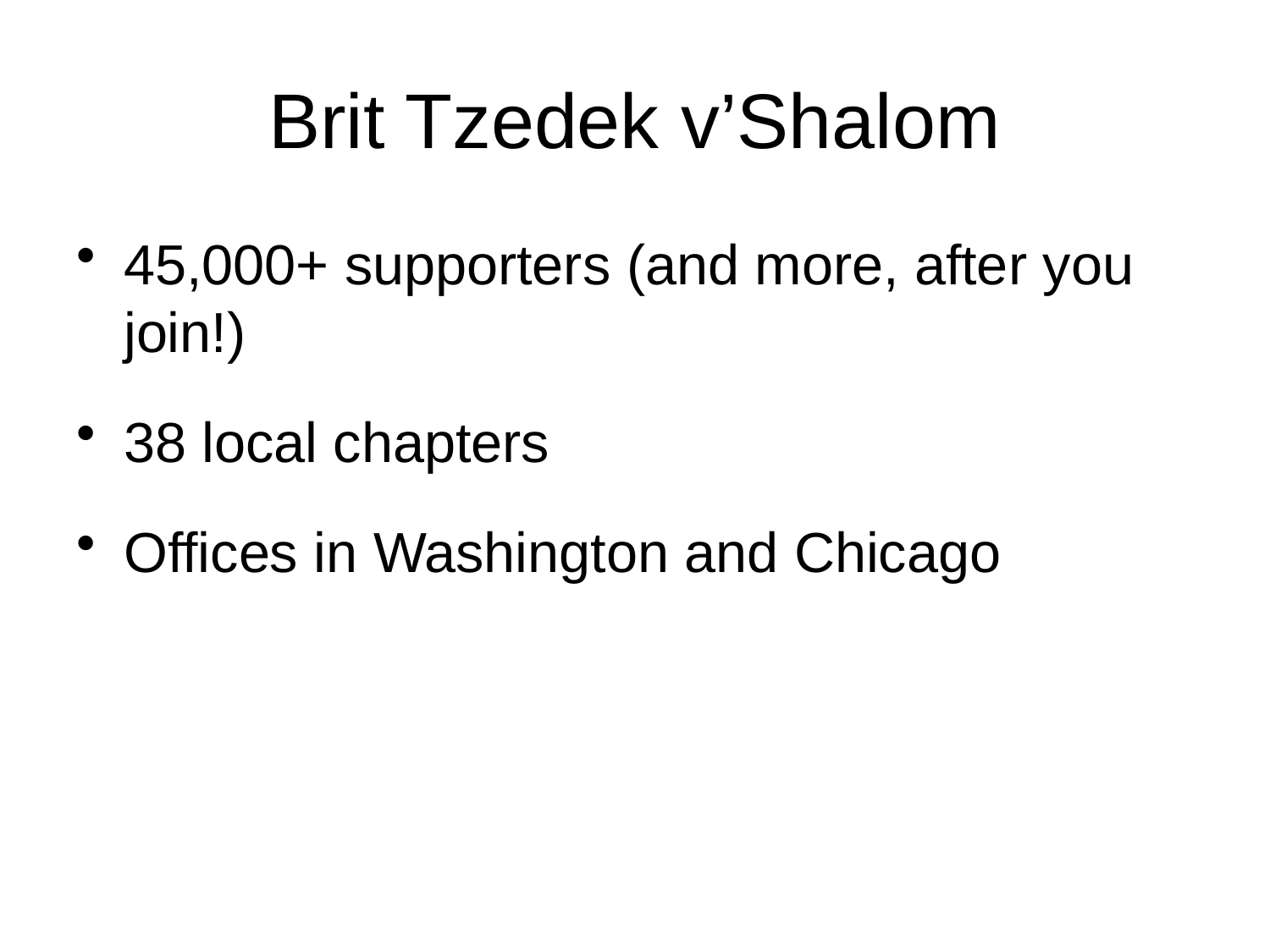

# Brit Tzedek v’Shalom
45,000+ supporters (and more, after you join!)
38 local chapters
Offices in Washington and Chicago